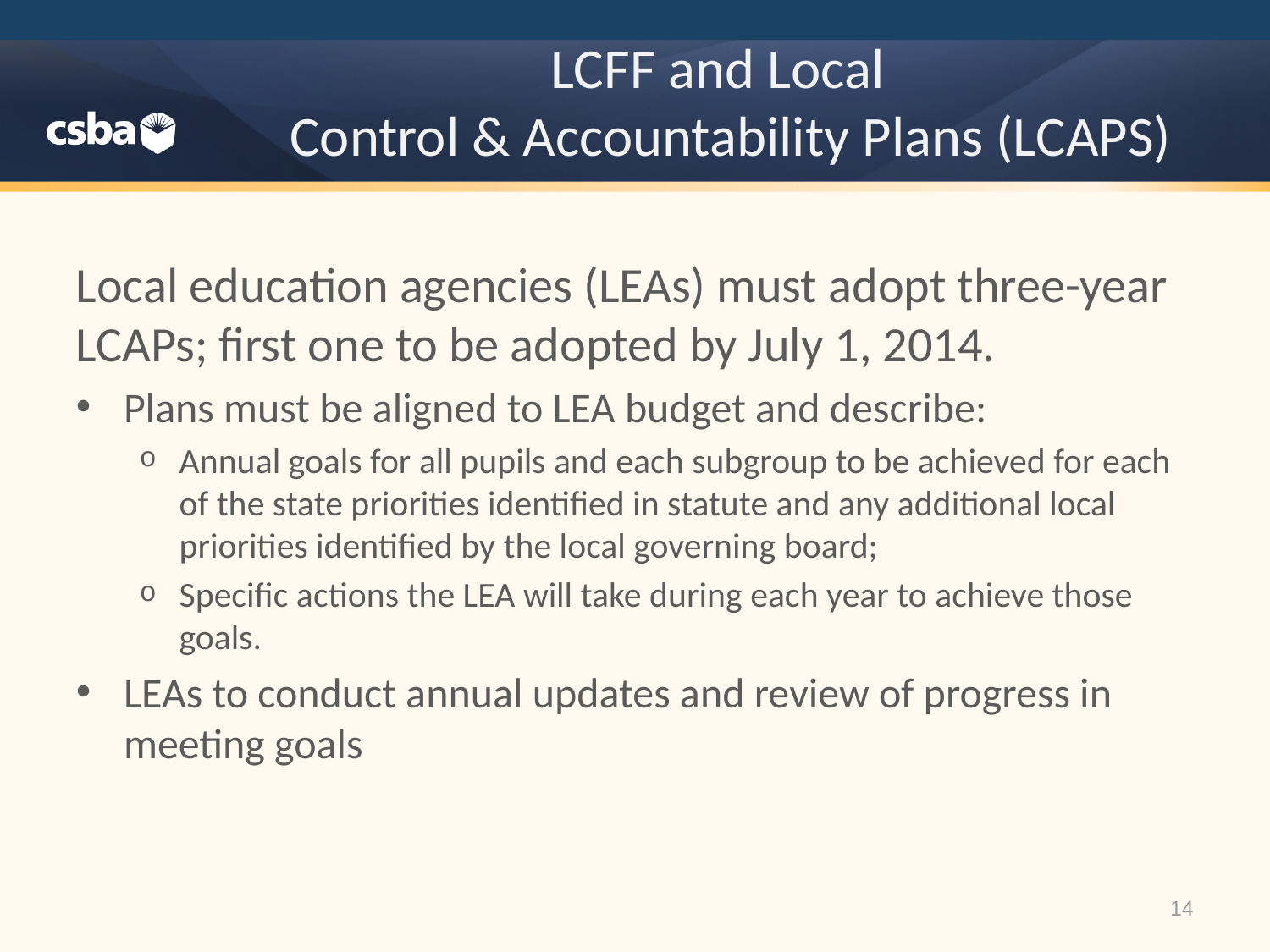

# LCFF and Local Control & Accountability Plans (LCAPS)
Local education agencies (LEAs) must adopt three-year LCAPs; first one to be adopted by July 1, 2014.
Plans must be aligned to LEA budget and describe:
Annual goals for all pupils and each subgroup to be achieved for each of the state priorities identified in statute and any additional local priorities identified by the local governing board;
Specific actions the LEA will take during each year to achieve those goals.
LEAs to conduct annual updates and review of progress in meeting goals

14